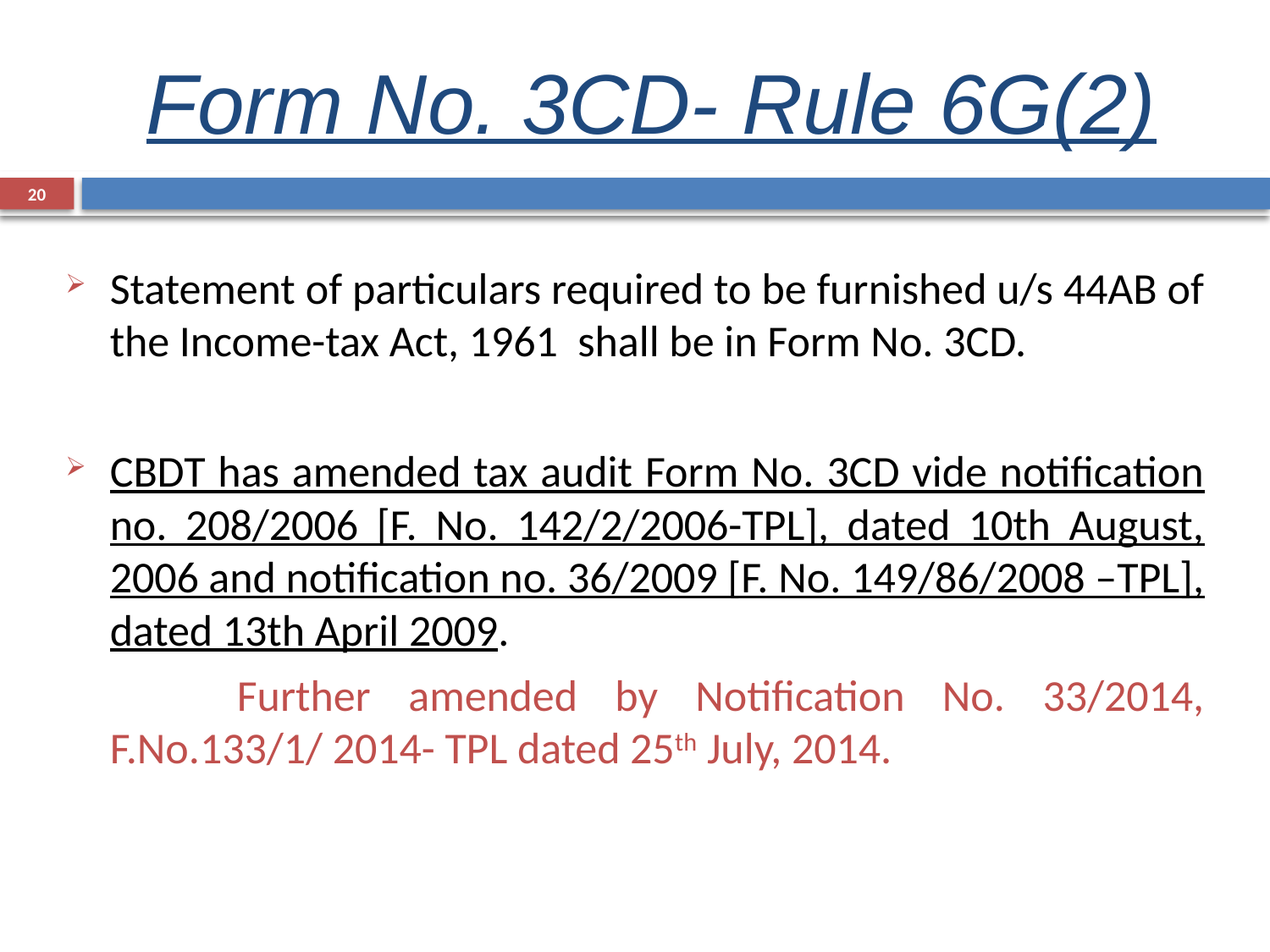

# Form No. 3CD- Rule 6G(2)
20
Statement of particulars required to be furnished u/s 44AB of the Income-tax Act, 1961  shall be in Form No. 3CD.

CBDT has amended tax audit Form No. 3CD vide notification no. 208/2006 [F. No. 142/2/2006-TPL], dated 10th August, 2006 and notification no. 36/2009 [F. No. 149/86/2008 –TPL], dated 13th April 2009.
		Further amended by Notification No. 33/2014, F.No.133/1/ 2014- TPL dated 25th July, 2014.